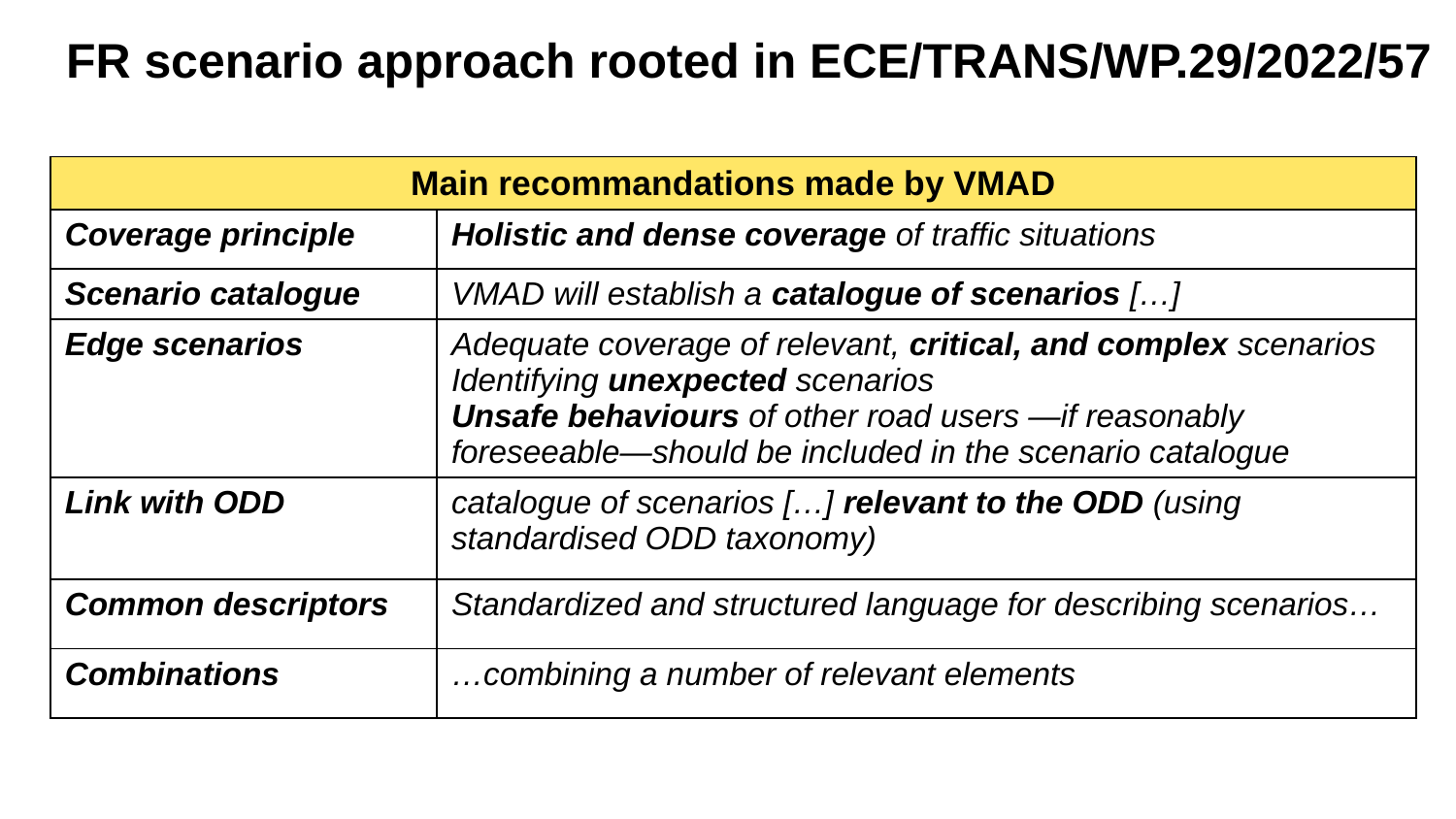

# FR scenario approach rooted in ECE/TRANS/WP.29/2022/57
| Main recommandations made by VMAD |  |
| --- | --- |
| Coverage principle | Holistic and dense coverage of traffic situations |
| Scenario catalogue | VMAD will establish a catalogue of scenarios […] |
| Edge scenarios | Adequate coverage of relevant, critical, and complex scenarios Identifying unexpected scenarios Unsafe behaviours of other road users —if reasonably foreseeable—should be included in the scenario catalogue |
| Link with ODD | catalogue of scenarios […] relevant to the ODD (using standardised ODD taxonomy) |
| Common descriptors | Standardized and structured language for describing scenarios… |
| Combinations | …combining a number of relevant elements |